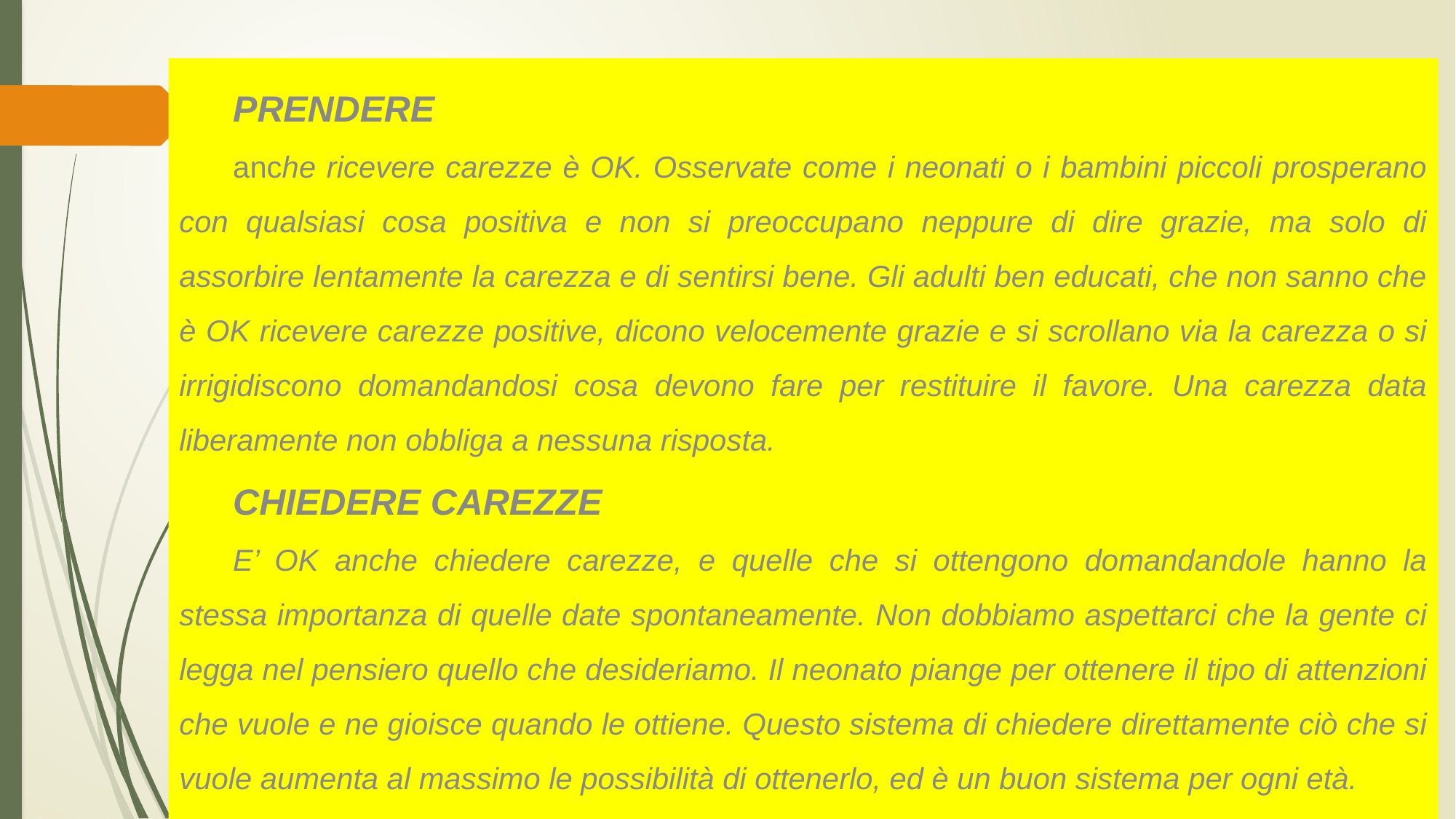

PRENDERE
anche ricevere carezze è OK. Osservate come i neonati o i bambini piccoli prosperano con qualsiasi cosa positiva e non si preoccupano neppure di dire grazie, ma solo di assorbire lentamente la carezza e di sentirsi bene. Gli adulti ben educati, che non sanno che è OK ricevere carezze positive, dicono velocemente grazie e si scrollano via la carezza o si irrigidiscono domandandosi cosa devono fare per restituire il favore. Una carezza data liberamente non obbliga a nessuna risposta.
CHIEDERE CAREZZE
E’ OK anche chiedere carezze, e quelle che si ottengono domandandole hanno la stessa importanza di quelle date spontaneamente. Non dobbiamo aspettarci che la gente ci legga nel pensiero quello che desideriamo. Il neonato piange per ottenere il tipo di attenzioni che vuole e ne gioisce quando le ottiene. Questo sistema di chiedere direttamente ciò che si vuole aumenta al massimo le possibilità di ottenerlo, ed è un buon sistema per ogni età.